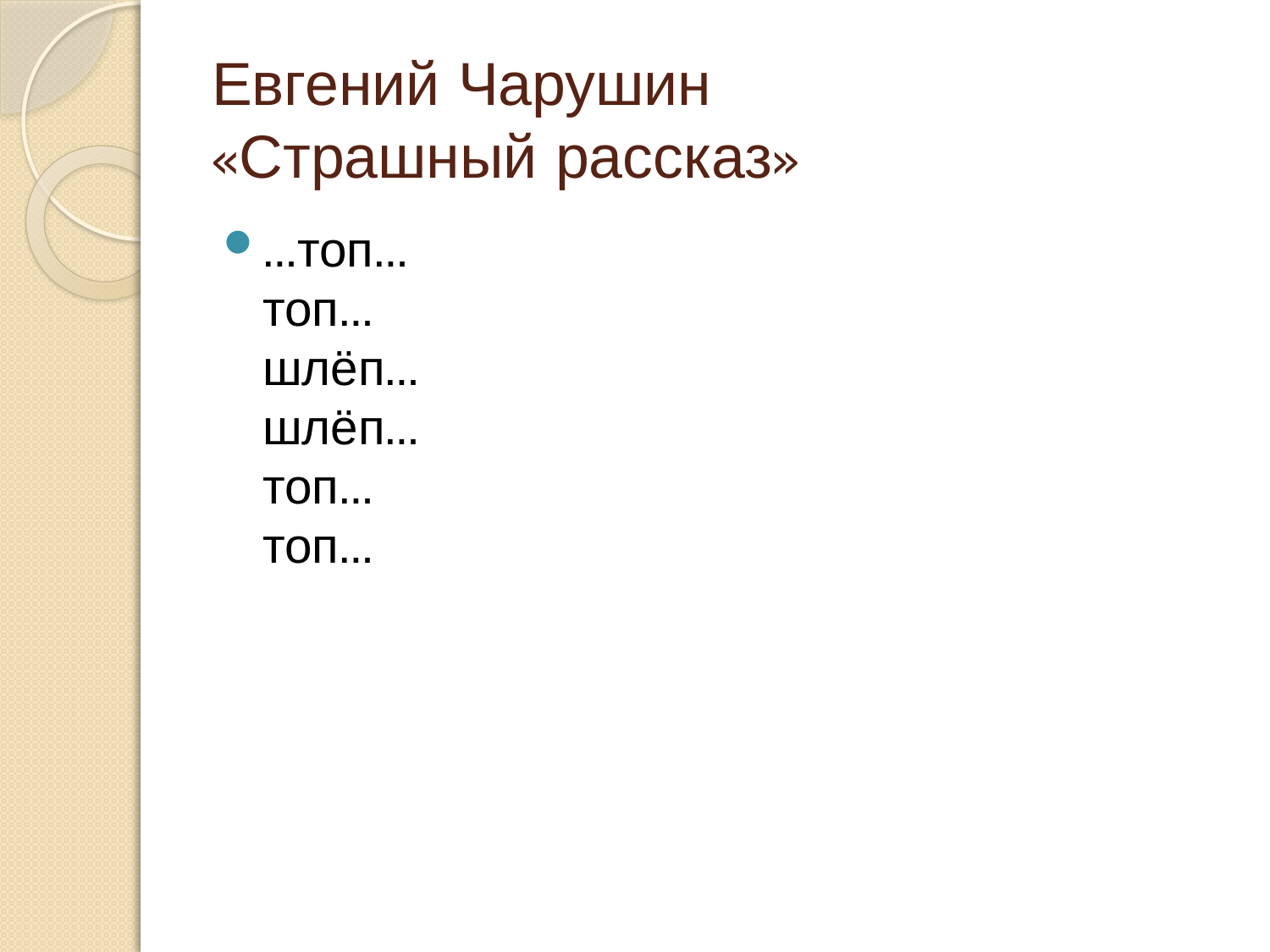

# Евгений Чарушин «Страшный рассказ»
…топ…
топ…
шлёп…
шлёп…
топ…
топ…